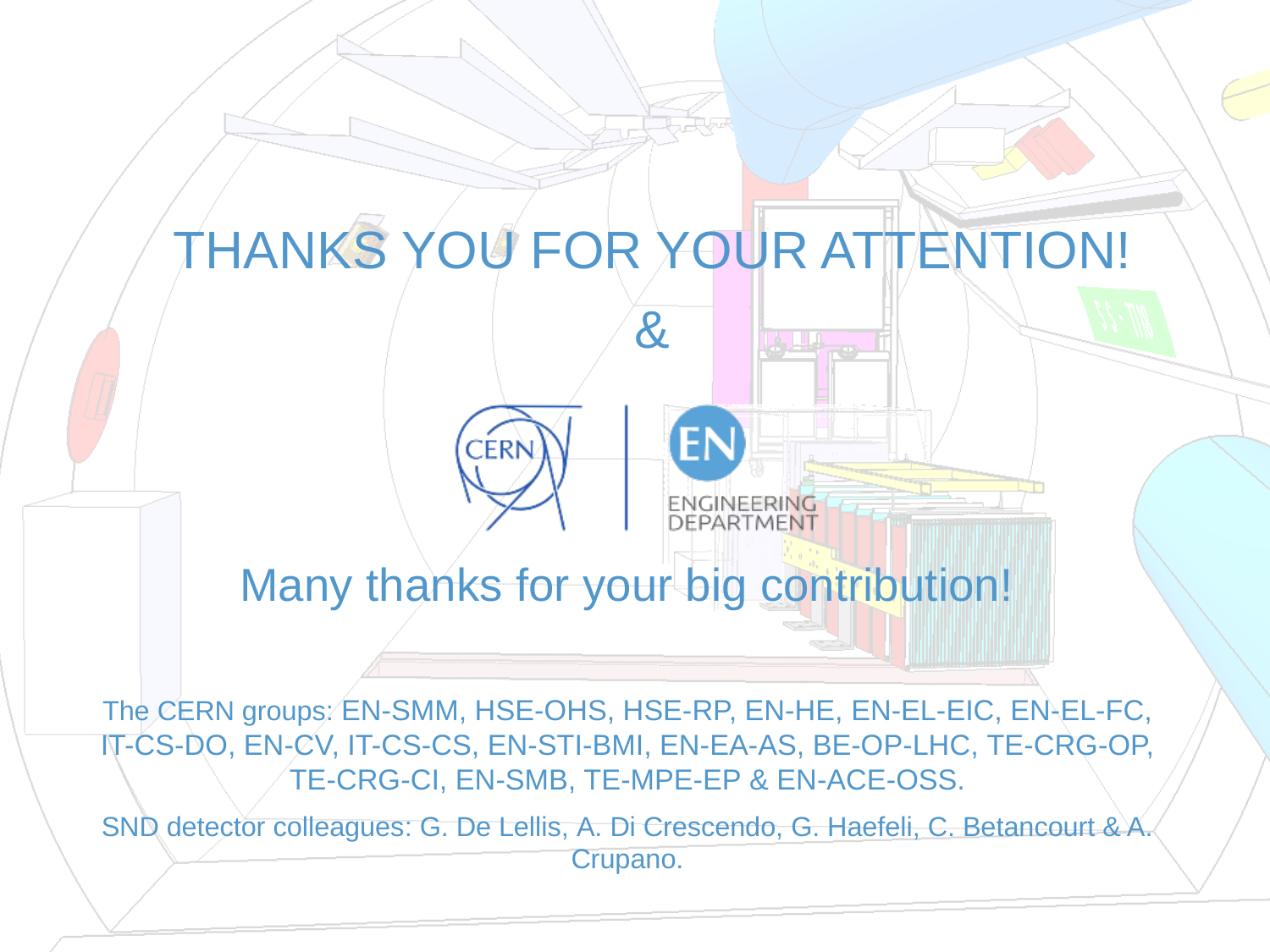

THANKS YOU FOR YOUR ATTENTION!
&
Many thanks for your big contribution!

The CERN groups: EN-SMM, HSE-OHS, HSE-RP, EN-HE, EN-EL-EIC, EN-EL-FC, IT-CS-DO, EN-CV, IT-CS-CS, EN-STI-BMI, EN-EA-AS, BE-OP-LHC, TE-CRG-OP, TE-CRG-CI, EN-SMB, TE-MPE-EP & EN-ACE-OSS.
SND detector colleagues: G. De Lellis, A. Di Crescendo, G. Haefeli, C. Betancourt & A. Crupano.